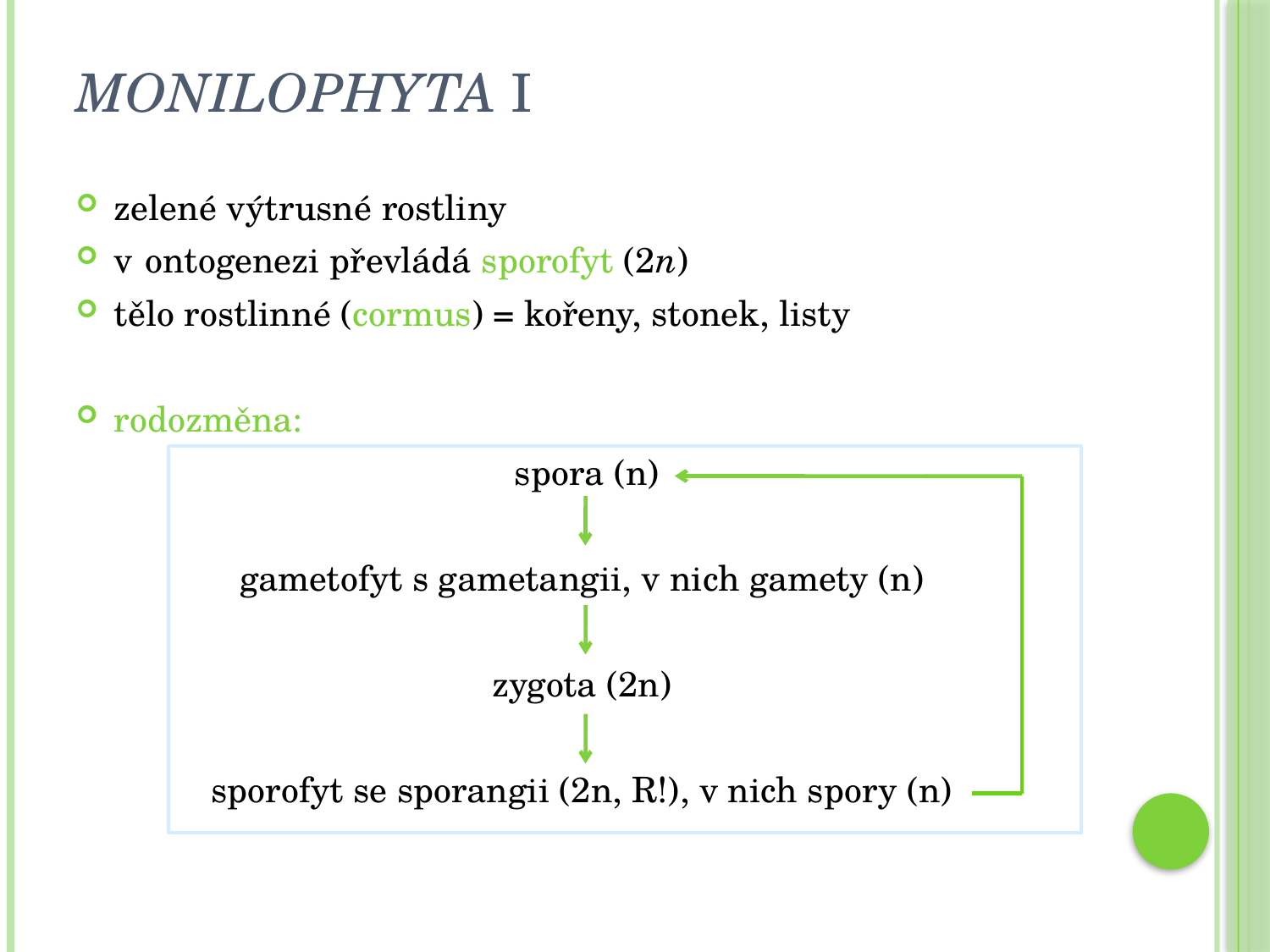

# Monilophyta I
zelené výtrusné rostliny
v ontogenezi převládá sporofyt (2n)
tělo rostlinné (cormus) = kořeny, stonek, listy

rodozměna:
 spora (n)

gametofyt s gametangii, v nich gamety (n)

zygota (2n)

sporofyt se sporangii (2n, R!), v nich spory (n)